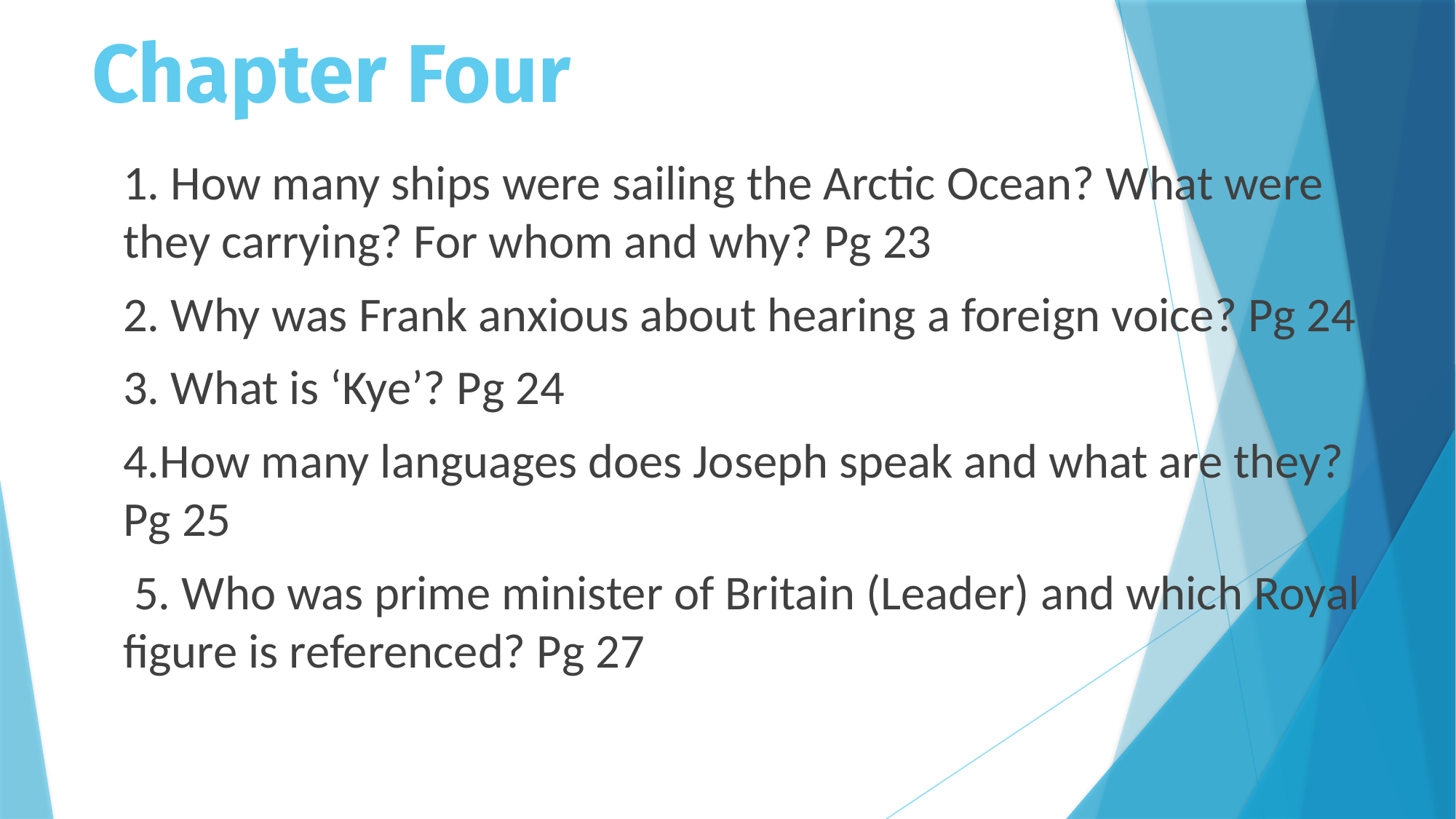

# Chapter Four
1. How many ships were sailing the Arctic Ocean? What were they carrying? For whom and why? Pg 23
2. Why was Frank anxious about hearing a foreign voice? Pg 24
3. What is ‘Kye’? Pg 24
4.How many languages does Joseph speak and what are they? Pg 25
 5. Who was prime minister of Britain (Leader) and which Royal figure is referenced? Pg 27